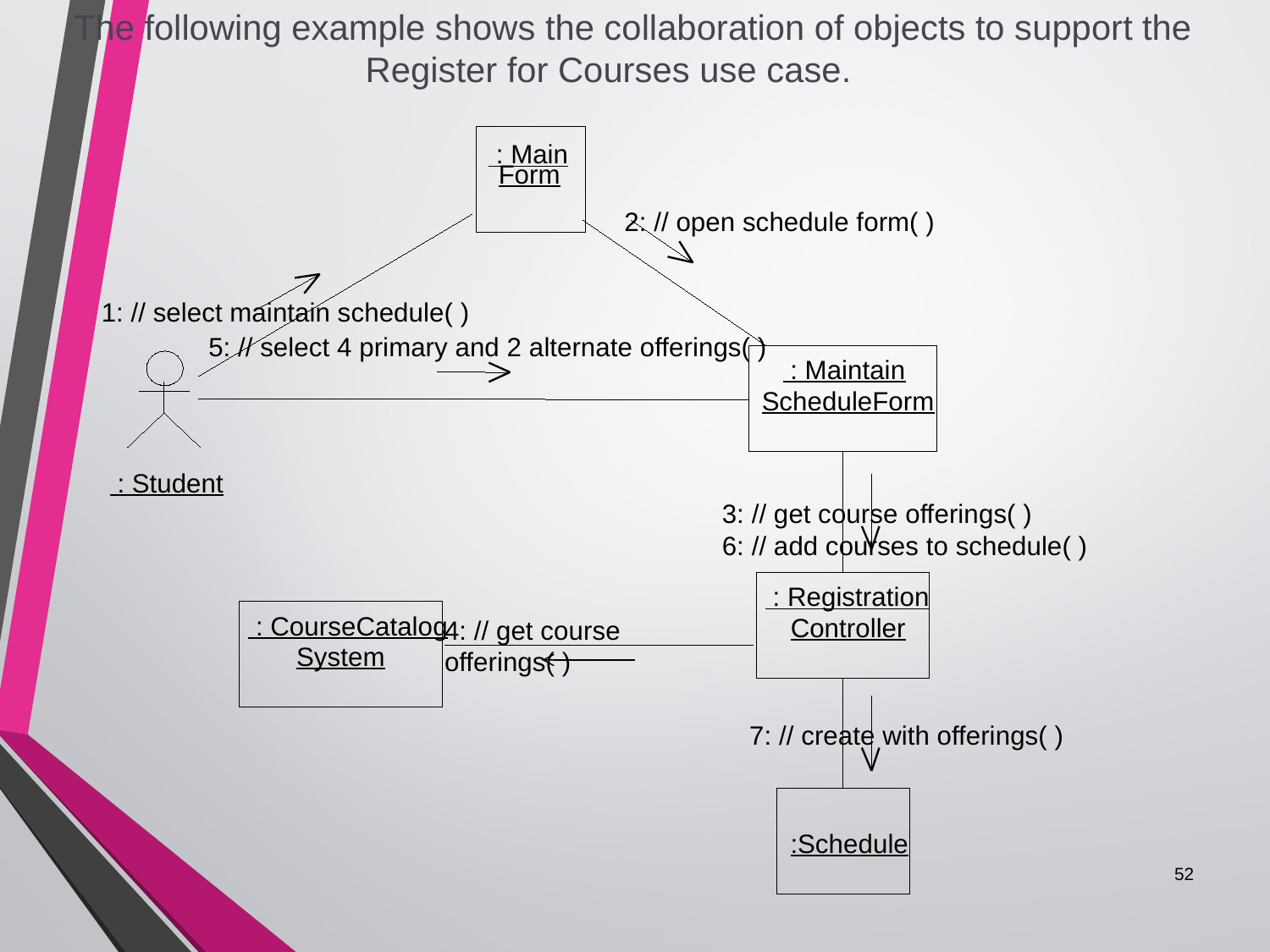

The following example shows the collaboration of objects to support the Register for Courses use case.
#

 : Main
Form
2: // open schedule form( )

1: // select maintain schedule( )
5: // select 4 primary and 2 alternate offerings( )

 : Maintain

ScheduleForm

 : Student

3: // get course offerings( )
6: // add courses to schedule( )

 : Registration

 : CourseCatalog
Controller
4: // get course offerings( )
System

7: // create with offerings( )

:Schedule
52